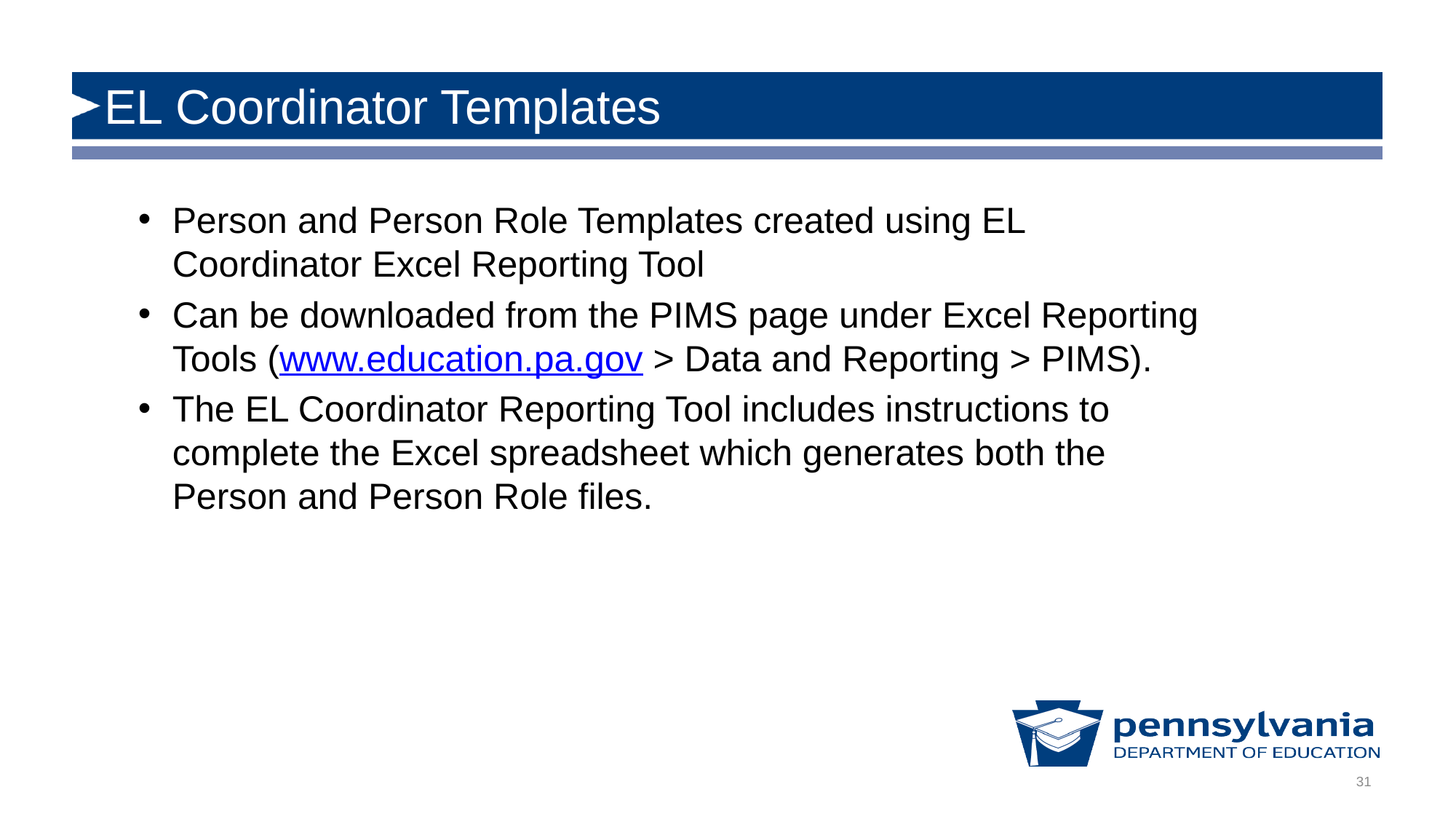

# EL Coordinator Templates
Person and Person Role Templates created using EL Coordinator Excel Reporting Tool
Can be downloaded from the PIMS page under Excel Reporting Tools (www.education.pa.gov > Data and Reporting > PIMS).
The EL Coordinator Reporting Tool includes instructions to complete the Excel spreadsheet which generates both the Person and Person Role files.
31